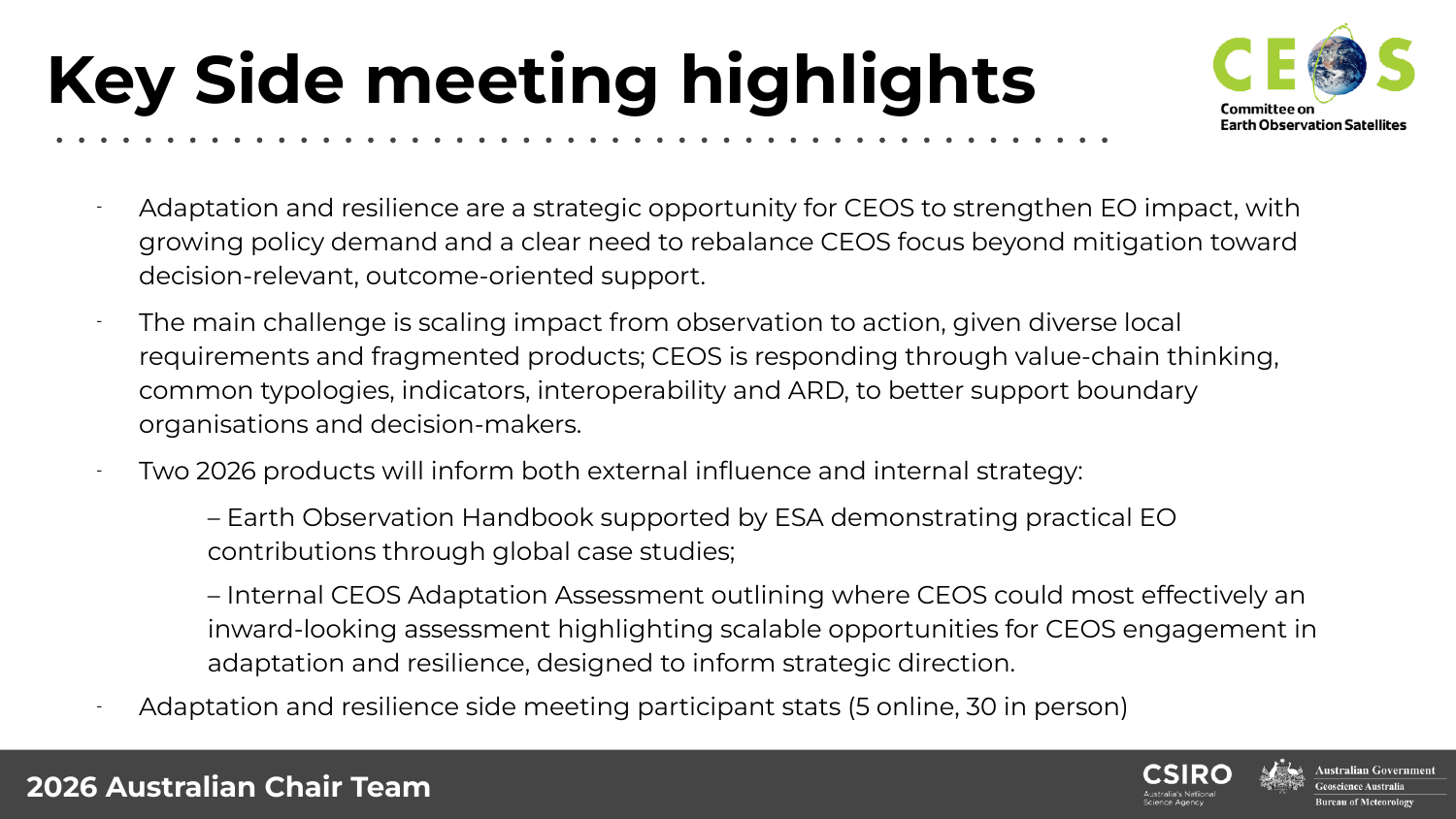

# Key Side meeting highlights
Adaptation and resilience are a strategic opportunity for CEOS to strengthen EO impact, with growing policy demand and a clear need to rebalance CEOS focus beyond mitigation toward decision‑relevant, outcome‑oriented support.
The main challenge is scaling impact from observation to action, given diverse local requirements and fragmented products; CEOS is responding through value‑chain thinking, common typologies, indicators, interoperability and ARD, to better support boundary organisations and decision‑makers.
Two 2026 products will inform both external influence and internal strategy:
– Earth Observation Handbook supported by ESA demonstrating practical EO contributions through global case studies;
– Internal CEOS Adaptation Assessment outlining where CEOS could most effectively an inward‑looking assessment highlighting scalable opportunities for CEOS engagement in adaptation and resilience, designed to inform strategic direction.
Adaptation and resilience side meeting participant stats (5 online, 30 in person)